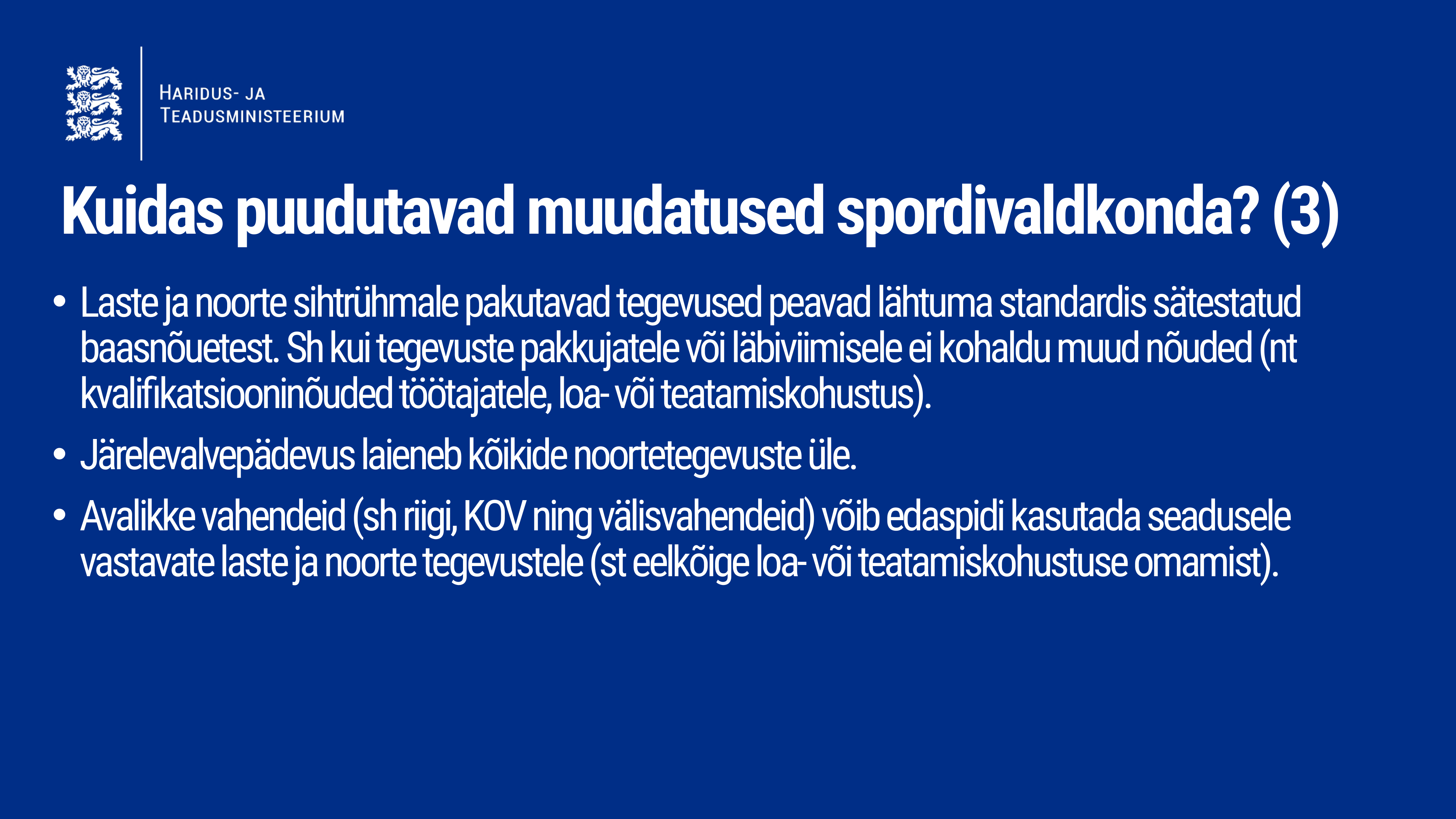

# Kuidas puudutavad muudatused spordivaldkonda? (3)
Laste ja noorte sihtrühmale pakutavad tegevused peavad lähtuma standardis sätestatud baasnõuetest. Sh kui tegevuste pakkujatele või läbiviimisele ei kohaldu muud nõuded (nt kvalifikatsiooninõuded töötajatele, loa- või teatamiskohustus).
Järelevalvepädevus laieneb kõikide noortetegevuste üle.
Avalikke vahendeid (sh riigi, KOV ning välisvahendeid) võib edaspidi kasutada seadusele vastavate laste ja noorte tegevustele (st eelkõige loa- või teatamiskohustuse omamist).